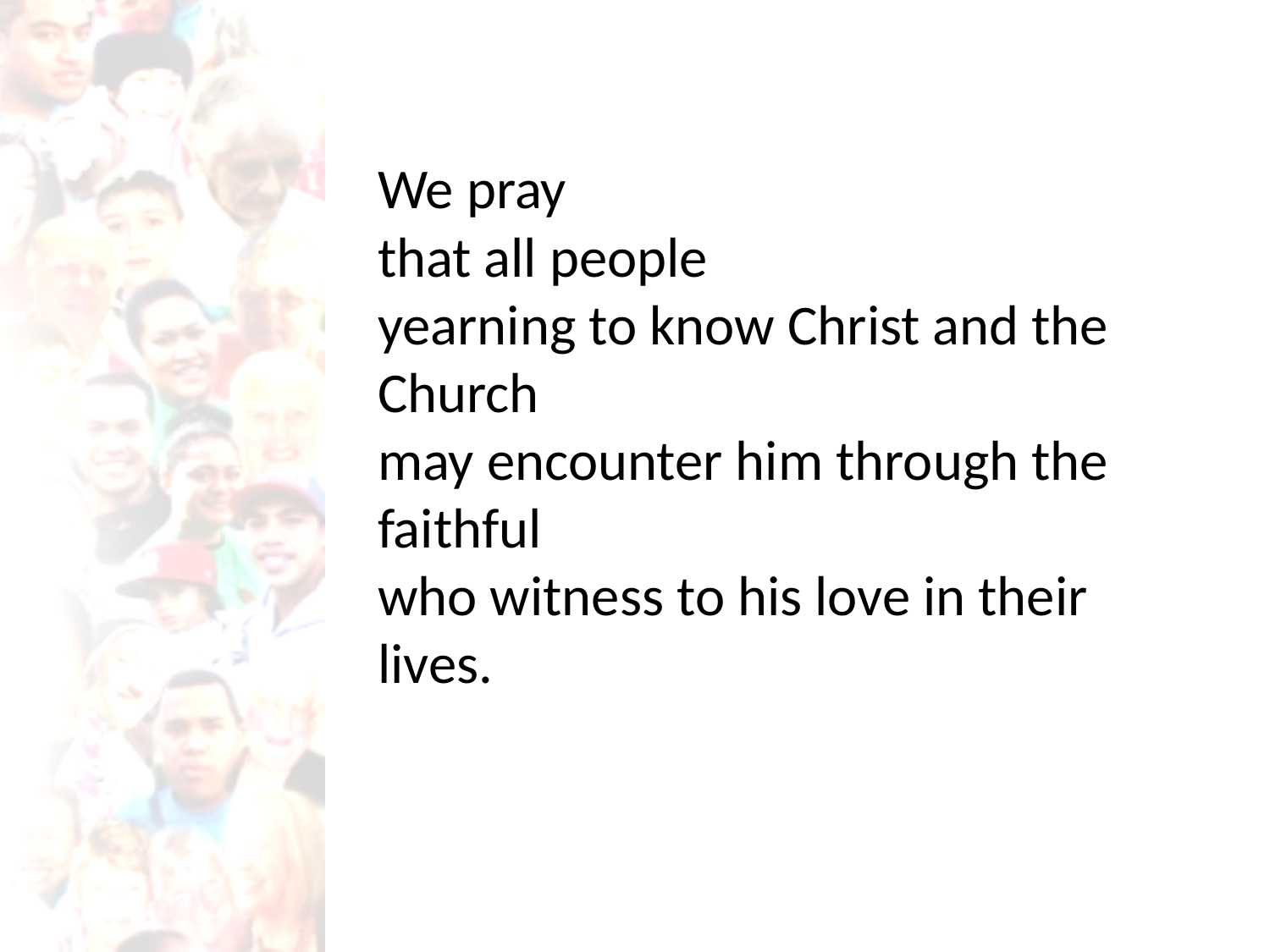

We pray
that all people
yearning to know Christ and the Church
may encounter him through the faithful
who witness to his love in their lives.